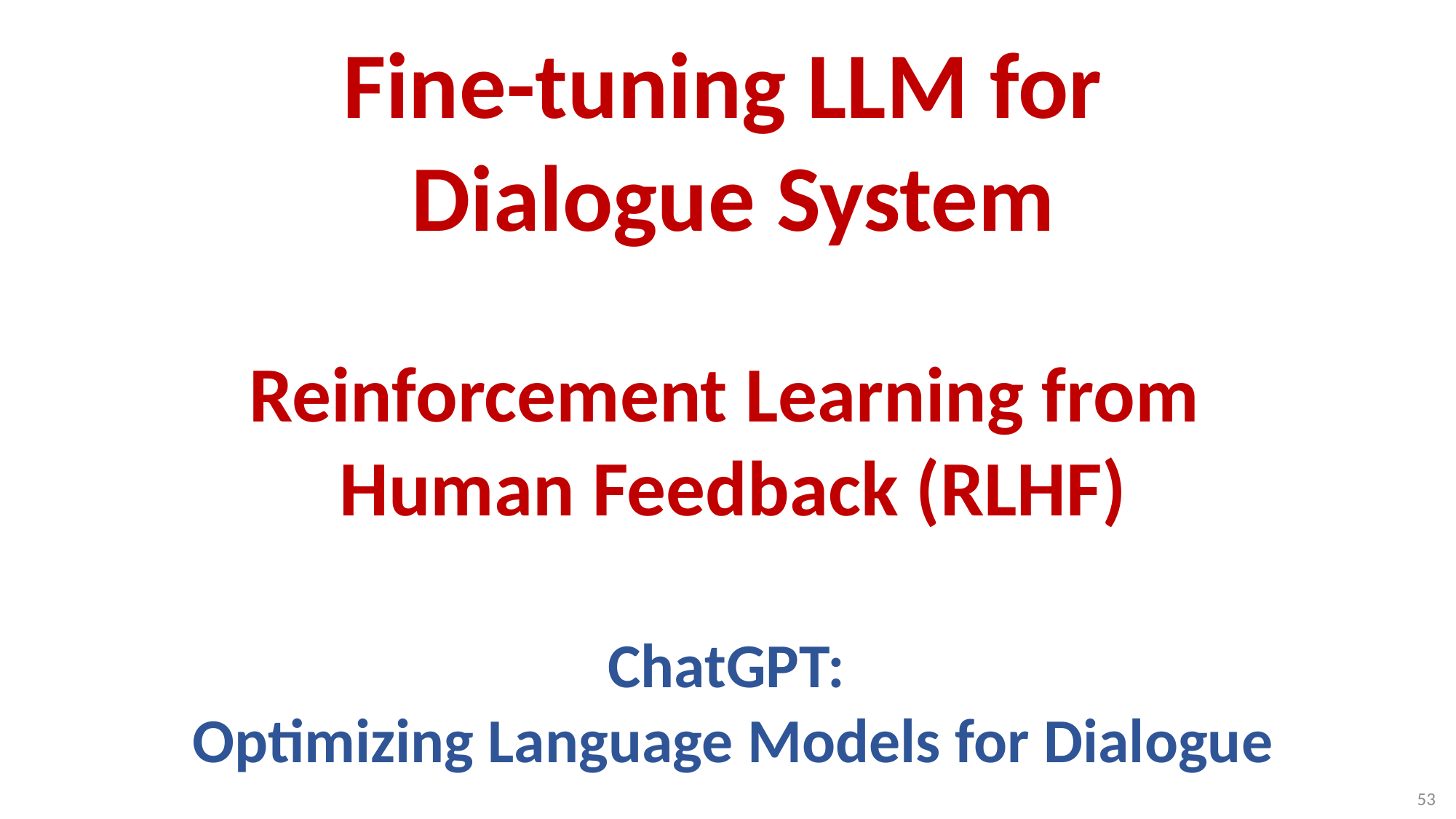

# Fine-tuning LLM for Dialogue System Reinforcement Learning from Human Feedback (RLHF) ChatGPT: Optimizing Language Models for Dialogue
53